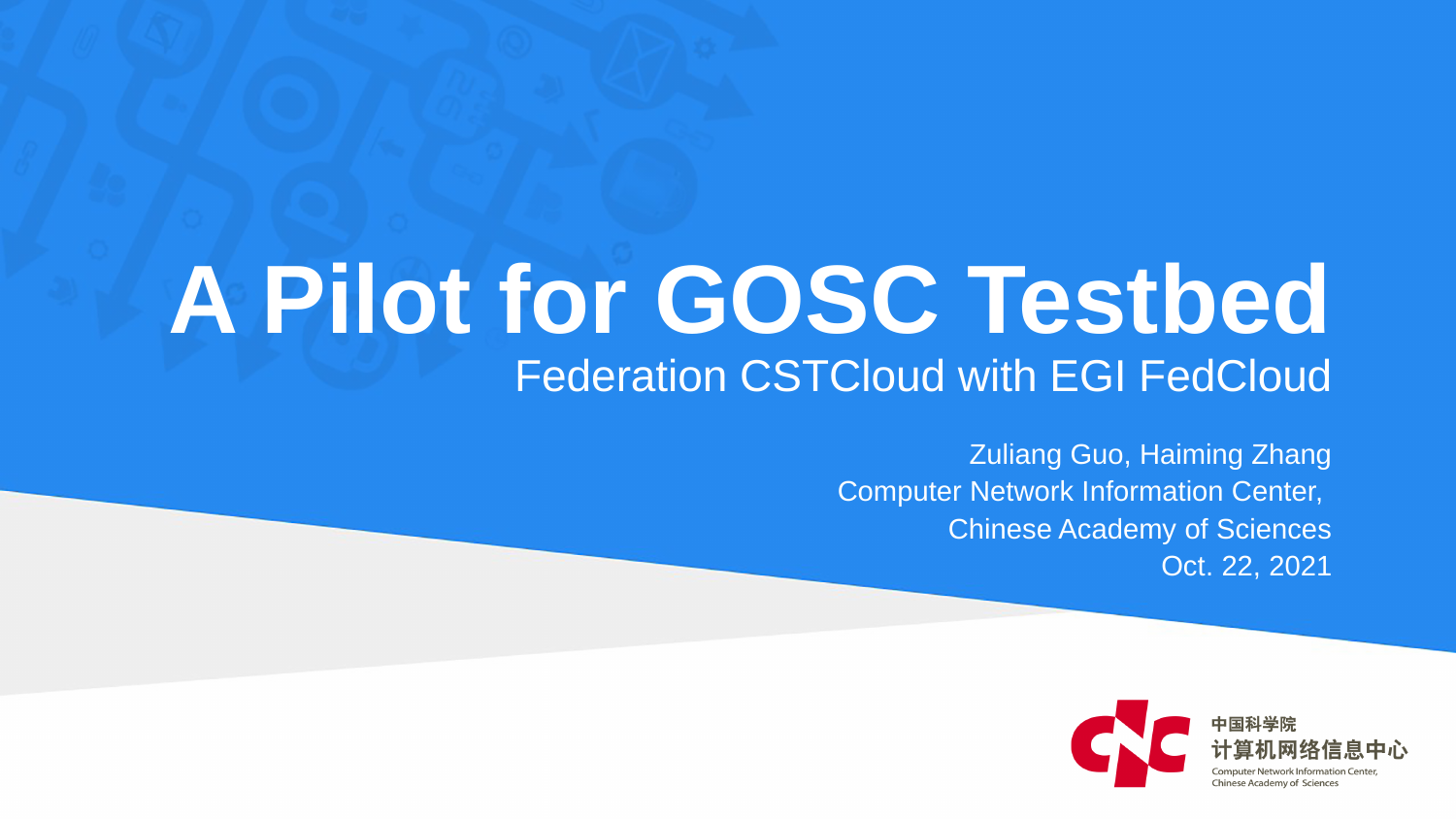

# A Pilot for GOSC Testbed
 Federation CSTCloud with EGI FedCloud
Zuliang Guo, Haiming Zhang
Computer Network Information Center,
Chinese Academy of Sciences
Oct. 22, 2021